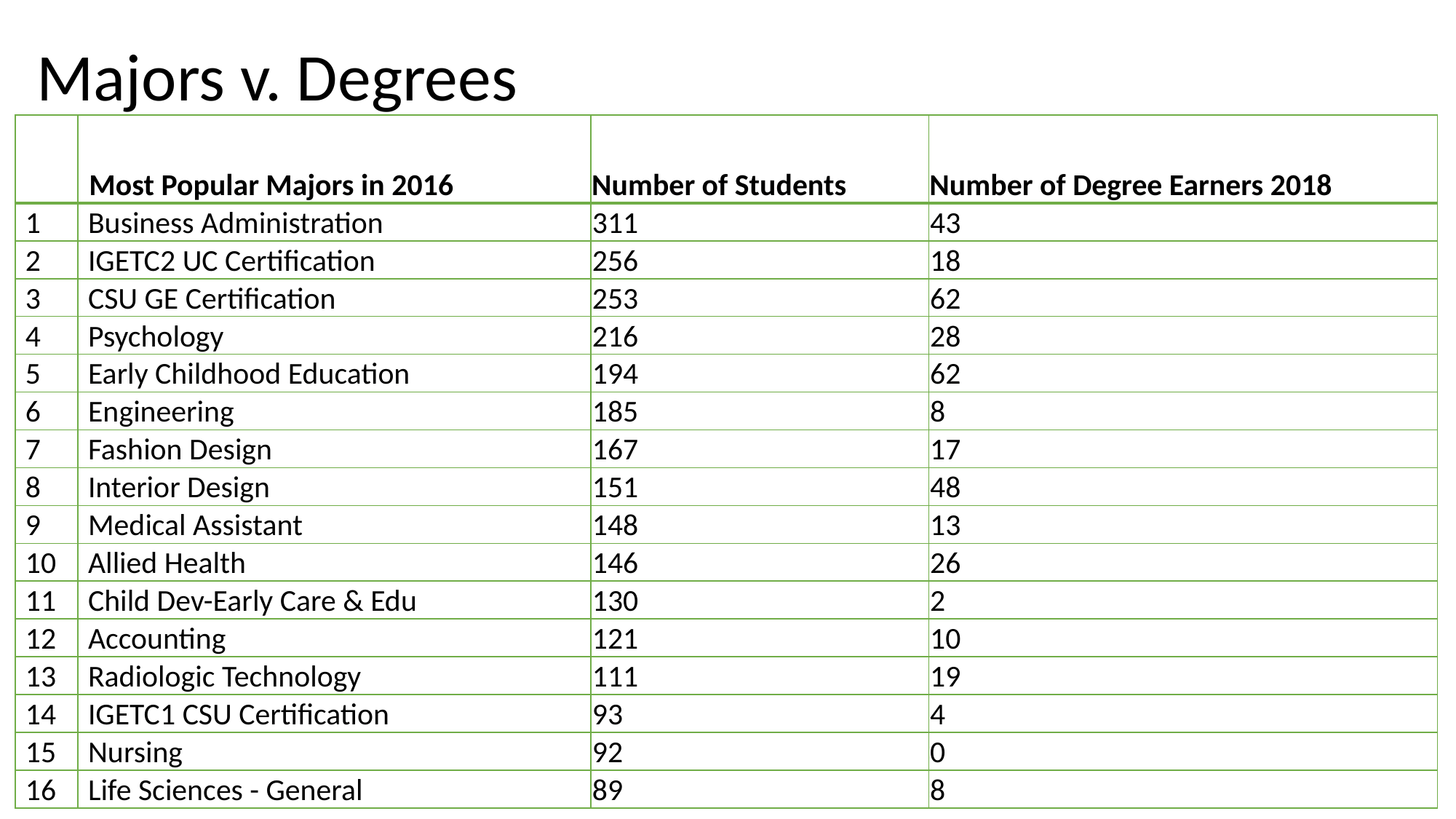

# Majors v. Degrees
|  | Most Popular Majors in 2016 | Number of Students | Number of Degree Earners 2018 |
| --- | --- | --- | --- |
| 1 | Business Administration | 311 | 43 |
| 2 | IGETC2 UC Certification | 256 | 18 |
| 3 | CSU GE Certification | 253 | 62 |
| 4 | Psychology | 216 | 28 |
| 5 | Early Childhood Education | 194 | 62 |
| 6 | Engineering | 185 | 8 |
| 7 | Fashion Design | 167 | 17 |
| 8 | Interior Design | 151 | 48 |
| 9 | Medical Assistant | 148 | 13 |
| 10 | Allied Health | 146 | 26 |
| 11 | Child Dev-Early Care & Edu | 130 | 2 |
| 12 | Accounting | 121 | 10 |
| 13 | Radiologic Technology | 111 | 19 |
| 14 | IGETC1 CSU Certification | 93 | 4 |
| 15 | Nursing | 92 | 0 |
| 16 | Life Sciences - General | 89 | 8 |